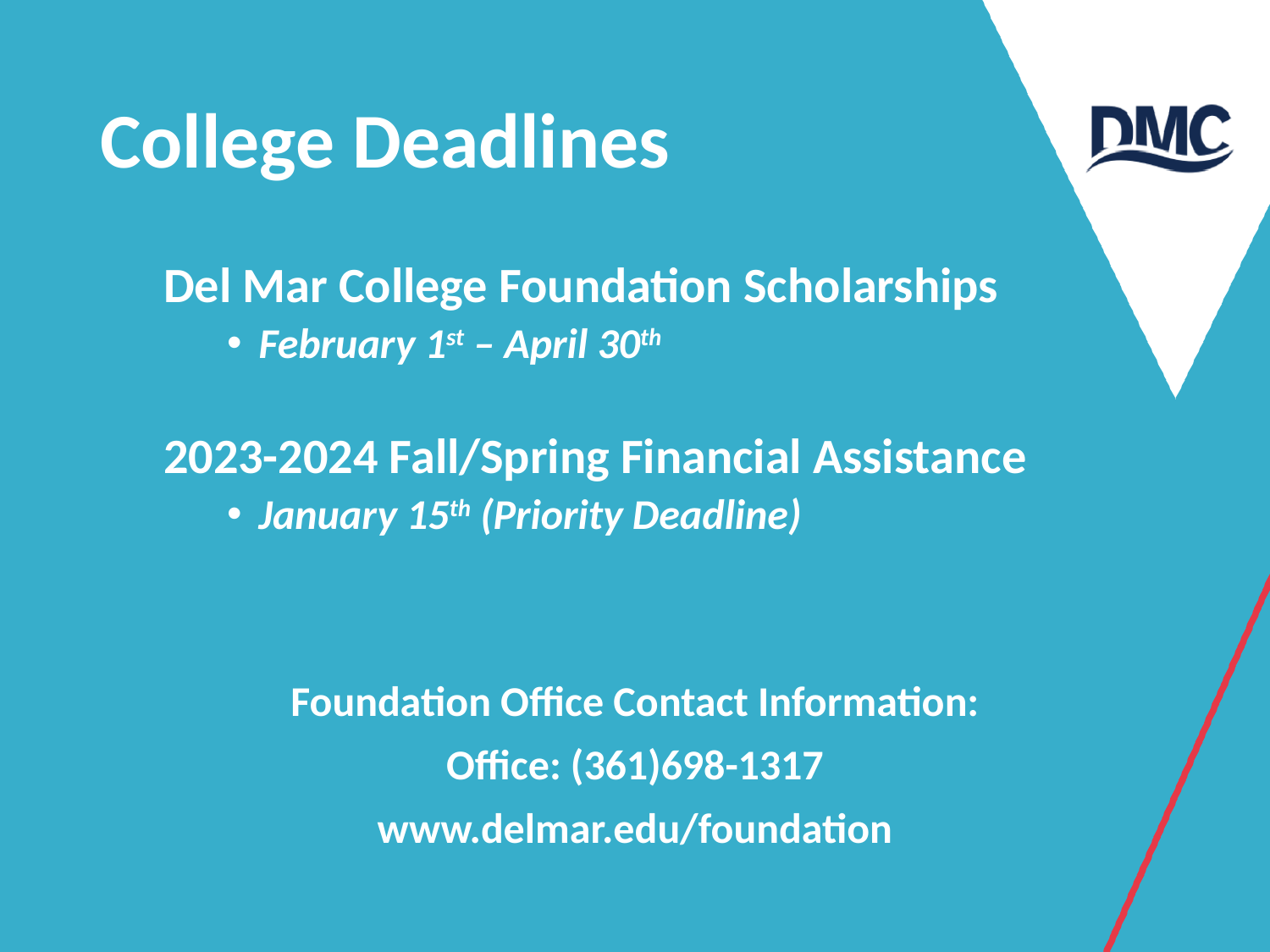

# College Deadlines
Del Mar College Foundation Scholarships
February 1st – April 30th

2023-2024 Fall/Spring Financial Assistance
January 15th (Priority Deadline)

Foundation Office Contact Information:
Office: (361)698-1317
www.delmar.edu/foundation